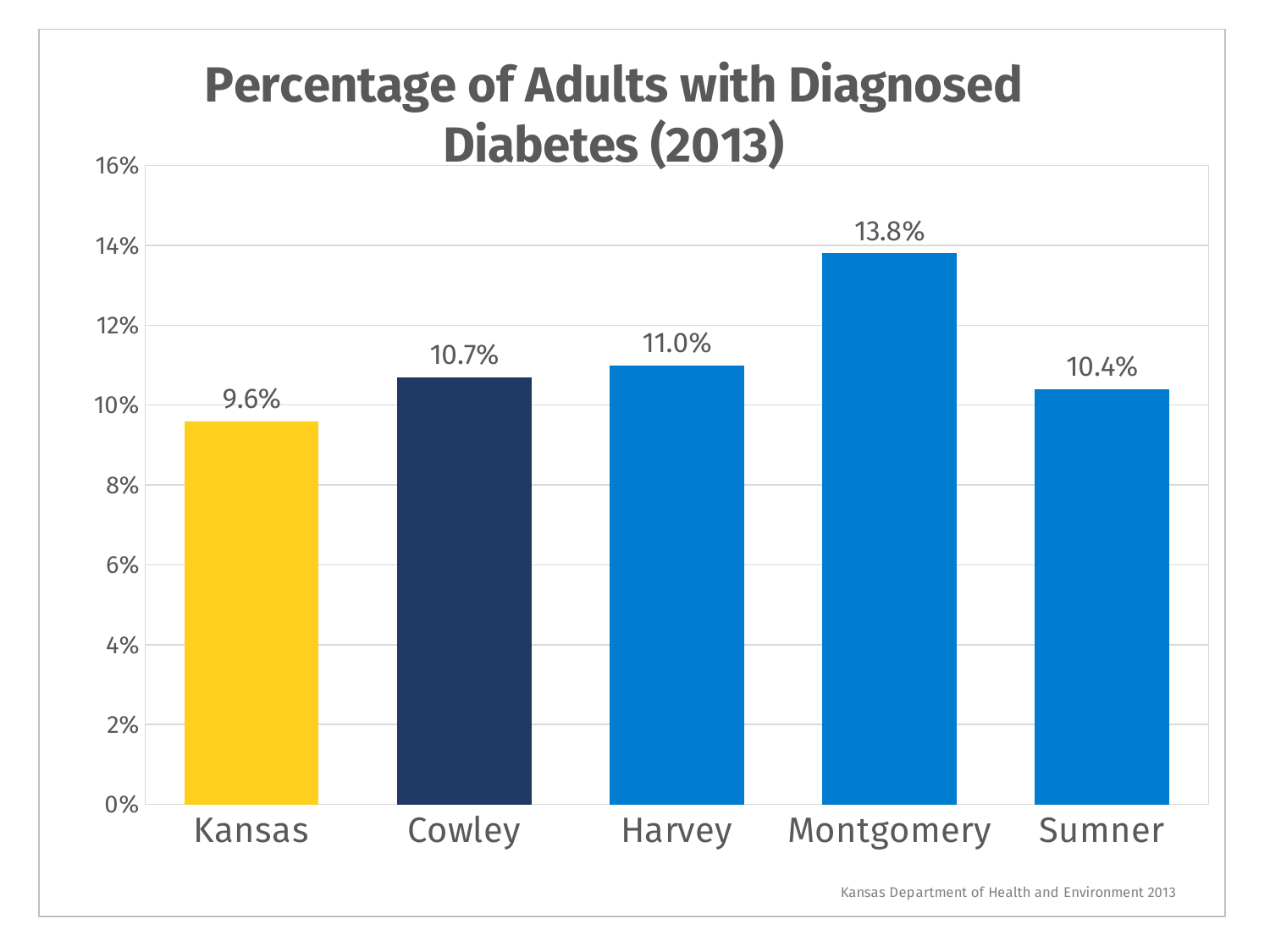

### Chart: Percentage of Adults with Diagnosed Diabetes (2013)

| Category |  |
|---|---|
| Kansas | 0.096 |
| Cowley | 0.107 |
| Harvey | 0.11 |
| Montgomery | 0.138 |
| Sumner | 0.10400000000000001 |